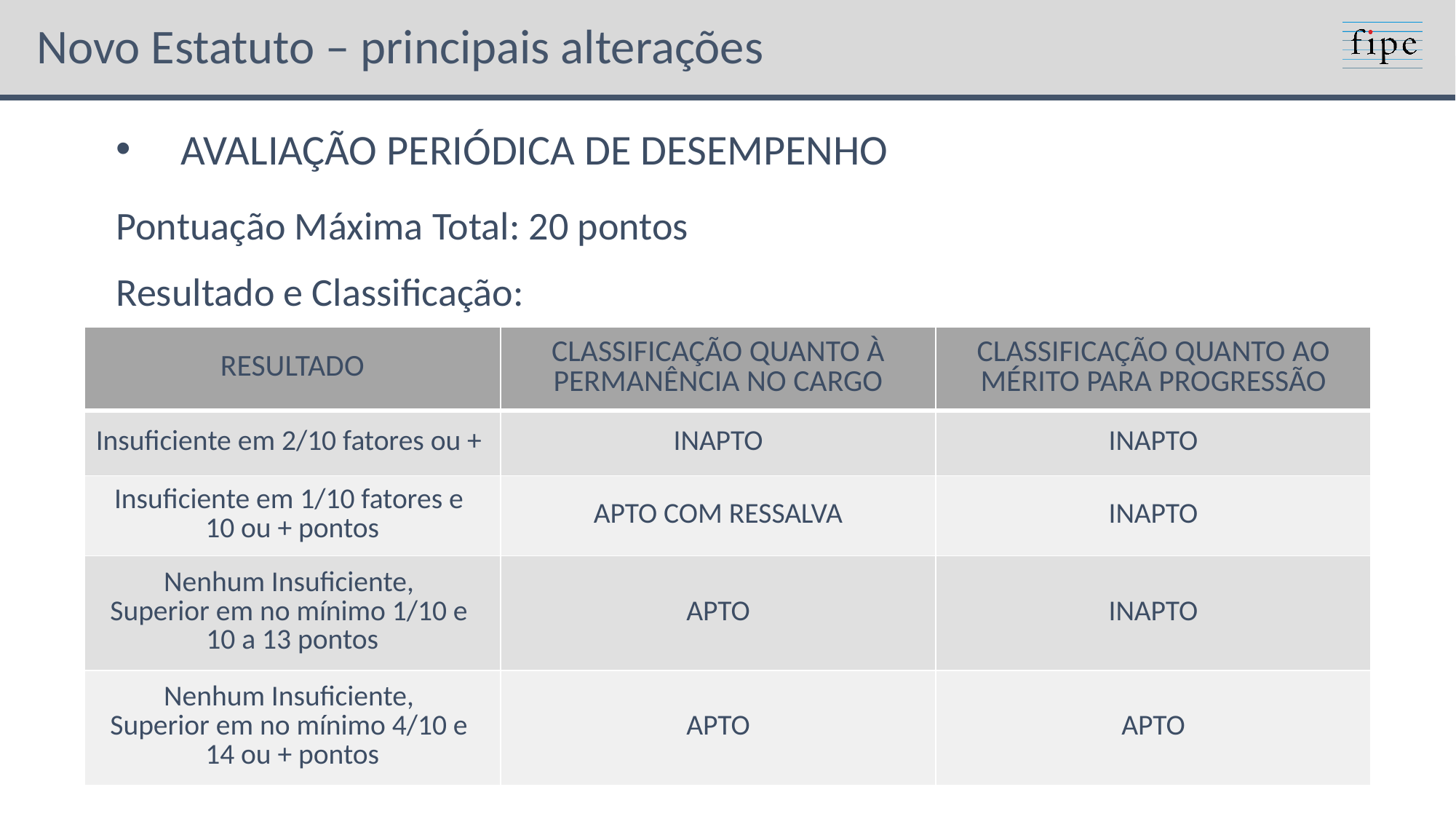

# Novo Estatuto – principais alterações
AVALIAÇÃO PERIÓDICA DE DESEMPENHO
Pontuação Máxima Total: 20 pontos
Resultado e Classificação:

| RESULTADO | CLASSIFICAÇÃO QUANTO À PERMANÊNCIA NO CARGO | CLASSIFICAÇÃO QUANTO AO MÉRITO PARA PROGRESSÃO |
| --- | --- | --- |
| Insuficiente em 2/10 fatores ou + | INAPTO | INAPTO |
| Insuficiente em 1/10 fatores e 10 ou + pontos | APTO COM RESSALVA | INAPTO |
| Nenhum Insuficiente, Superior em no mínimo 1/10 e 10 a 13 pontos | APTO | INAPTO |
| Nenhum Insuficiente, Superior em no mínimo 4/10 e 14 ou + pontos | APTO | APTO |